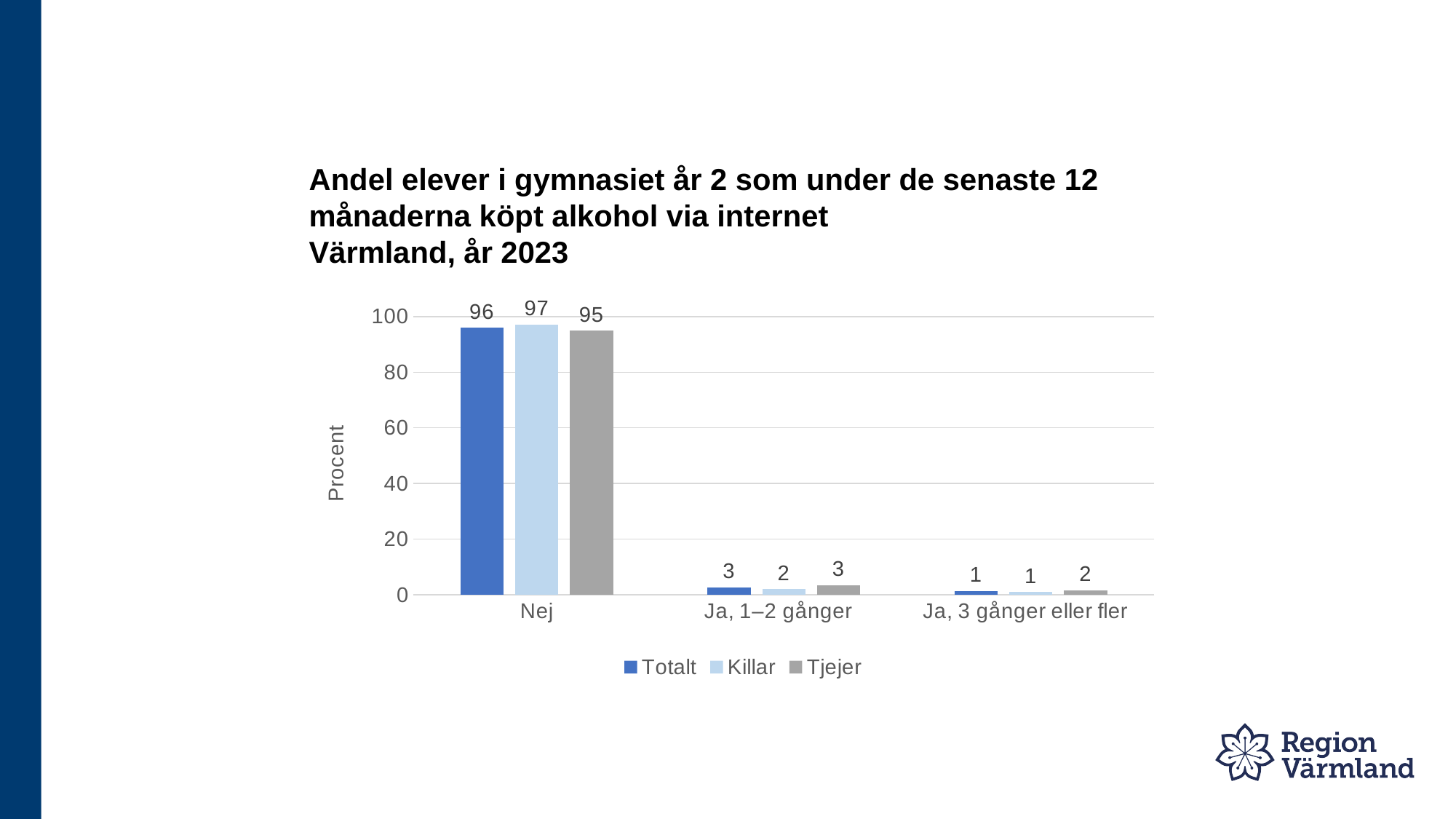

# Andel elever i gymnasiet år 2 som under de senaste 12 månaderna köpt alkohol via internet Värmland, år 2023

### Chart

| Category | Totalt | Killar | Tjejer |
|---|---|---|---|
| Nej | 96.0 | 97.1 | 94.9 |
| Ja, 1–2 gånger   | 2.7 | 2.0 | 3.4 |
| Ja, 3 gånger eller fler   | 1.3 | 1.0 | 1.6 |